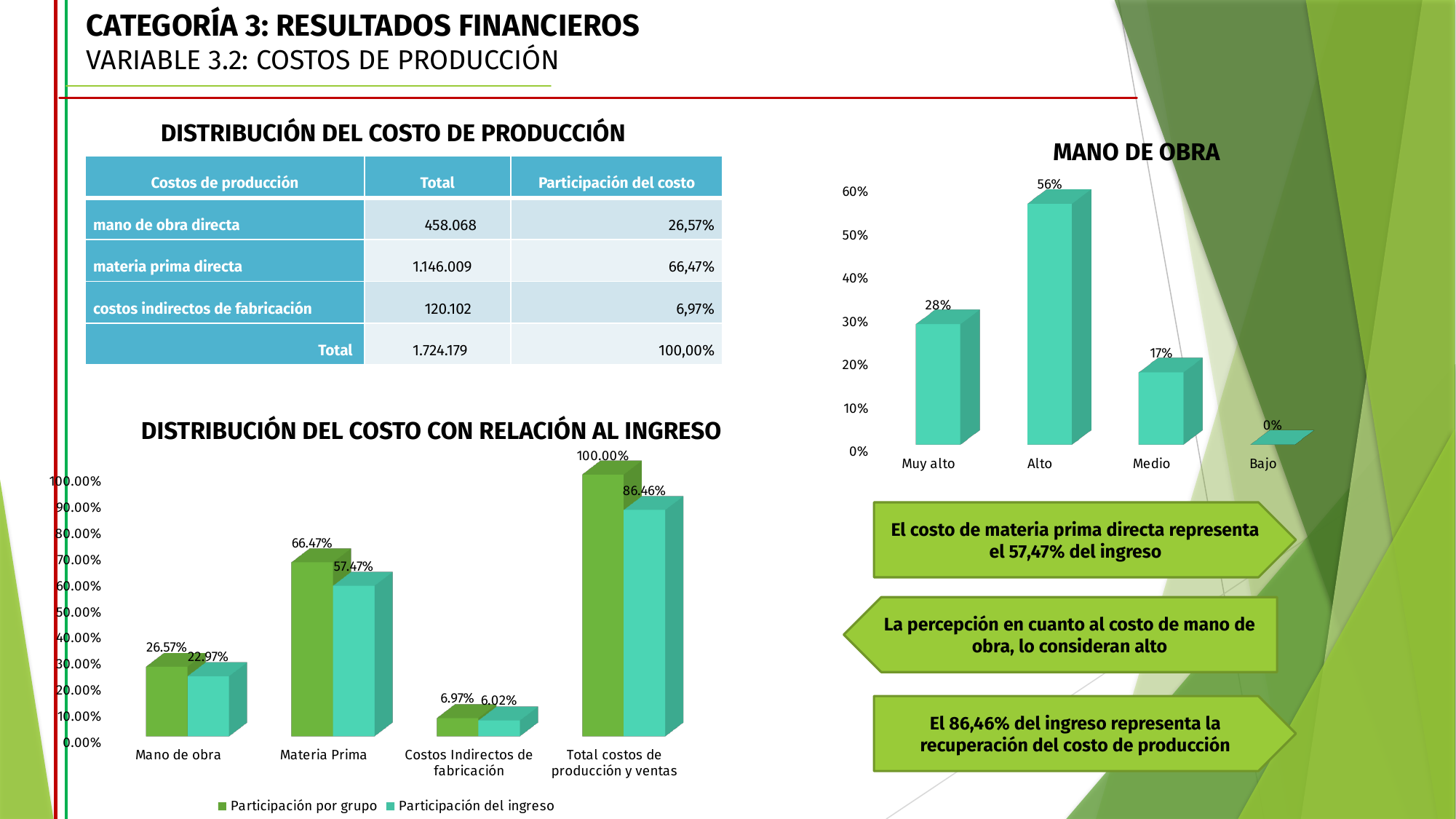

CATEGORÍA 3: RESULTADOS FINANCIEROS
VARIABLE 3.2: COSTOS DE PRODUCCIÓN
DISTRIBUCIÓN DEL COSTO DE PRODUCCIÓN
MANO DE OBRA
| Costos de producción | Total | Participación del costo |
| --- | --- | --- |
| mano de obra directa | 458.068 | 26,57% |
| materia prima directa | 1.146.009 | 66,47% |
| costos indirectos de fabricación | 120.102 | 6,97% |
| Total | 1.724.179 | 100,00% |

[unsupported chart]

DISTRIBUCIÓN DEL COSTO CON RELACIÓN AL INGRESO

[unsupported chart]

El costo de materia prima directa representa el 57,47% del ingreso
La percepción en cuanto al costo de mano de obra, lo consideran alto
El 86,46% del ingreso representa la recuperación del costo de producción